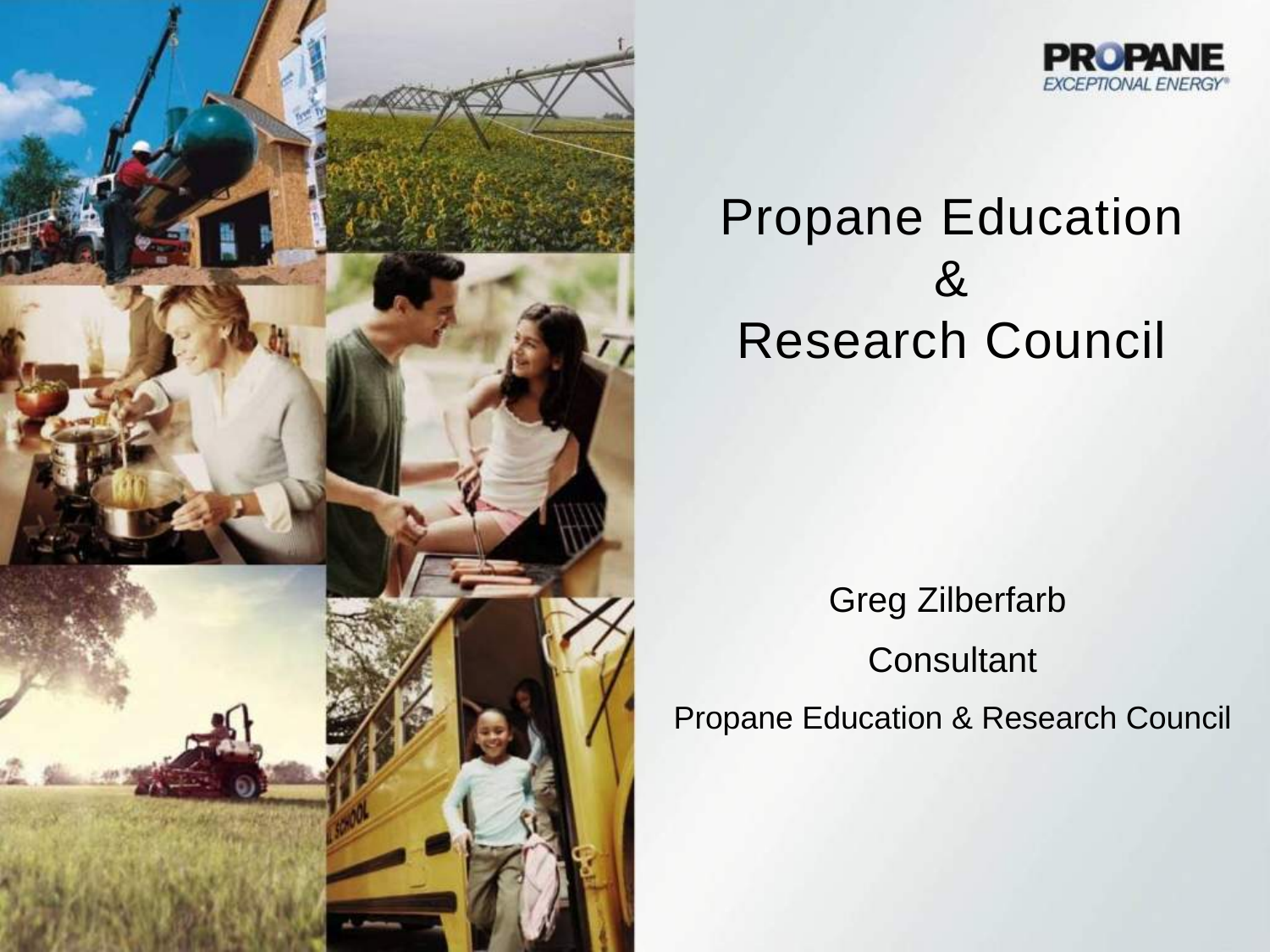

# Propane Education & Research Council

Greg Zilberfarb
Consultant
Propane Education & Research Council